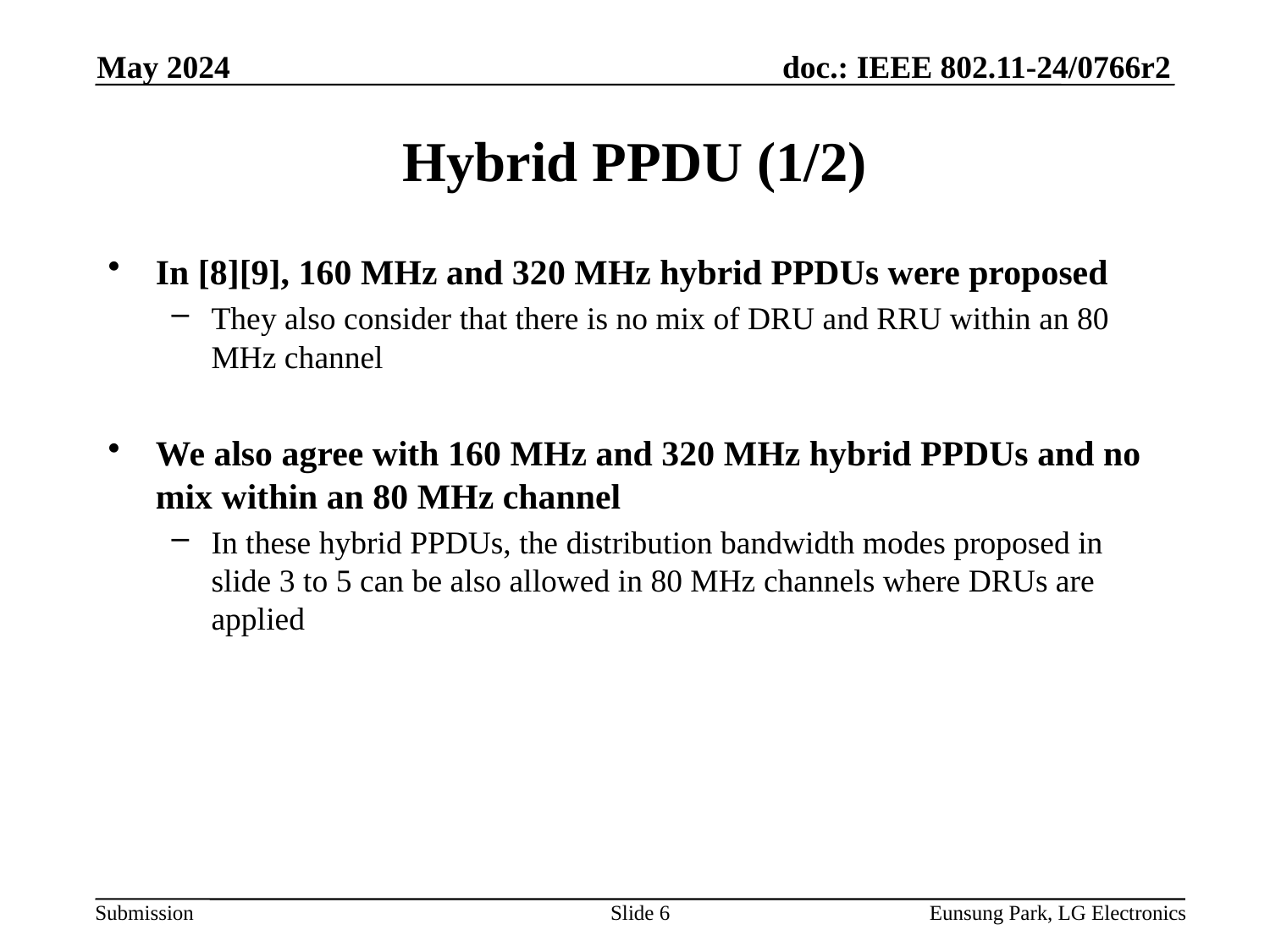

May 2024
# Hybrid PPDU (1/2)
In [8][9], 160 MHz and 320 MHz hybrid PPDUs were proposed
They also consider that there is no mix of DRU and RRU within an 80 MHz channel

We also agree with 160 MHz and 320 MHz hybrid PPDUs and no mix within an 80 MHz channel
In these hybrid PPDUs, the distribution bandwidth modes proposed in slide 3 to 5 can be also allowed in 80 MHz channels where DRUs are applied
Slide 6
Eunsung Park, LG Electronics